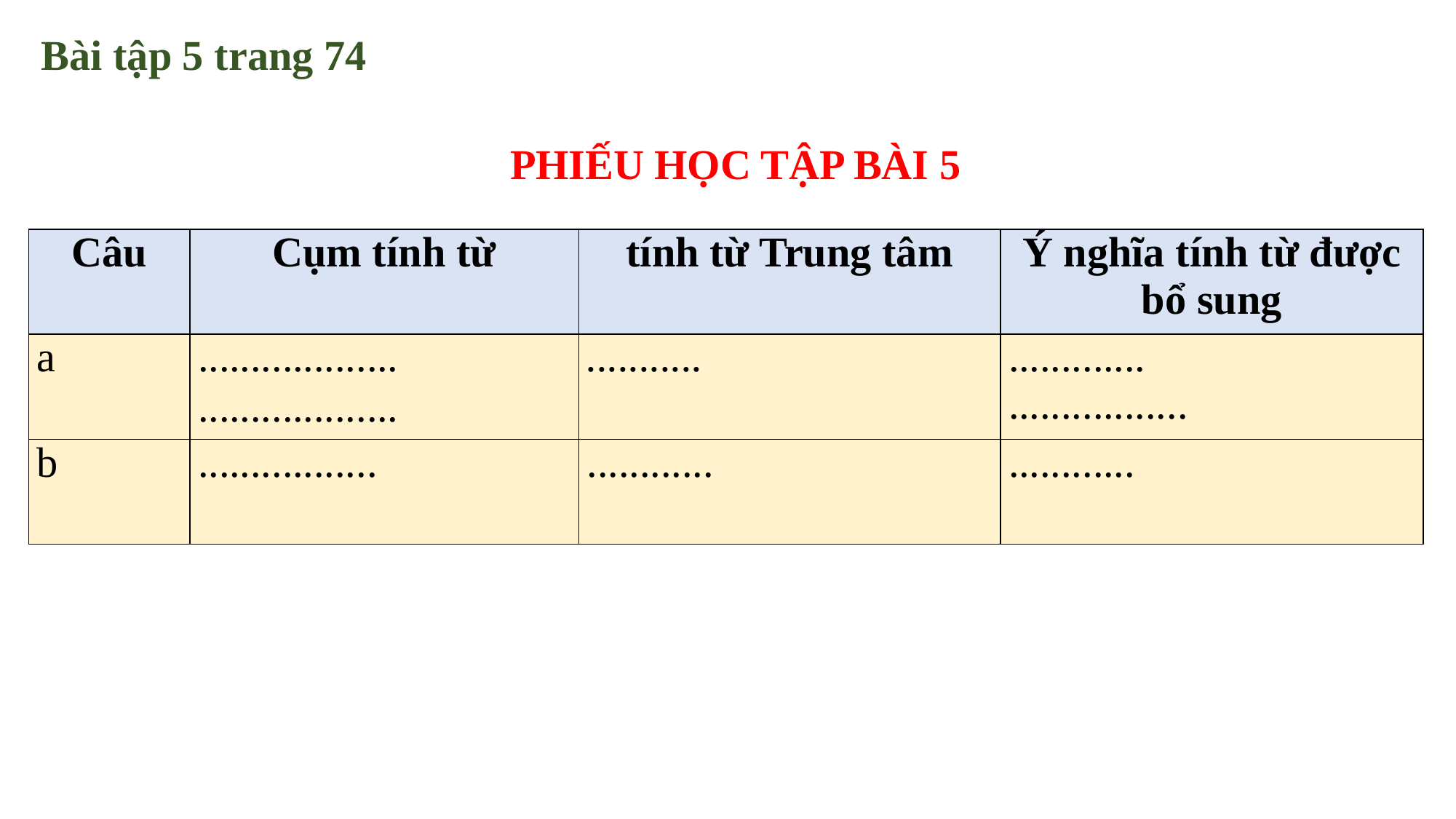

Bài tập 5 trang 74
PHIẾU HỌC TẬP BÀI 5
| Câu | Cụm tính từ | tính từ Trung tâm | Ý nghĩa tính từ được bổ sung |
| --- | --- | --- | --- |
| a | ................... ................... | ........... | ............. ................. |
| b | ................. | ............ | ............ |